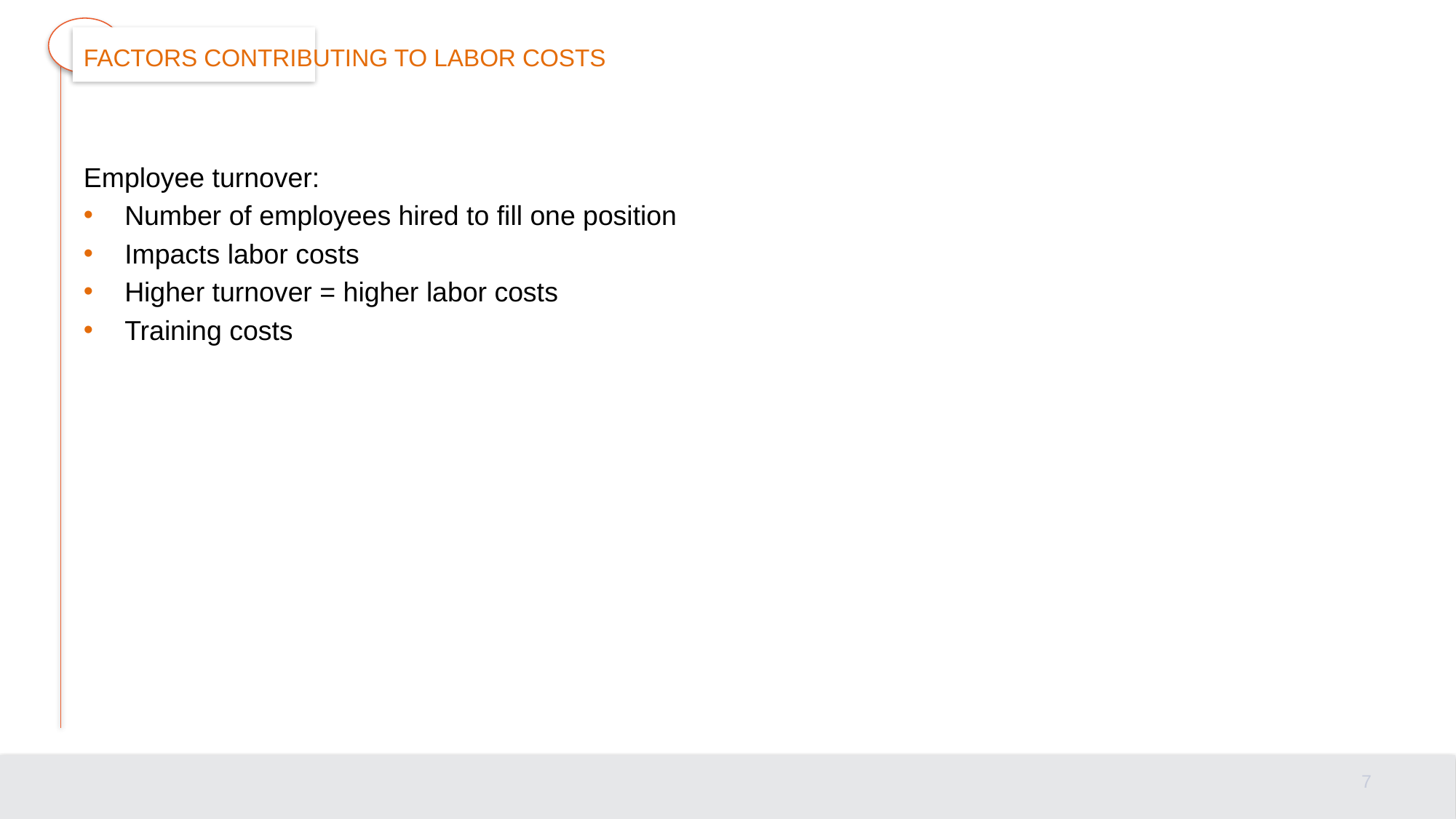

# Factors contributing to labor costs
Employee turnover:
Number of employees hired to fill one position
Impacts labor costs
Higher turnover = higher labor costs
Training costs
7